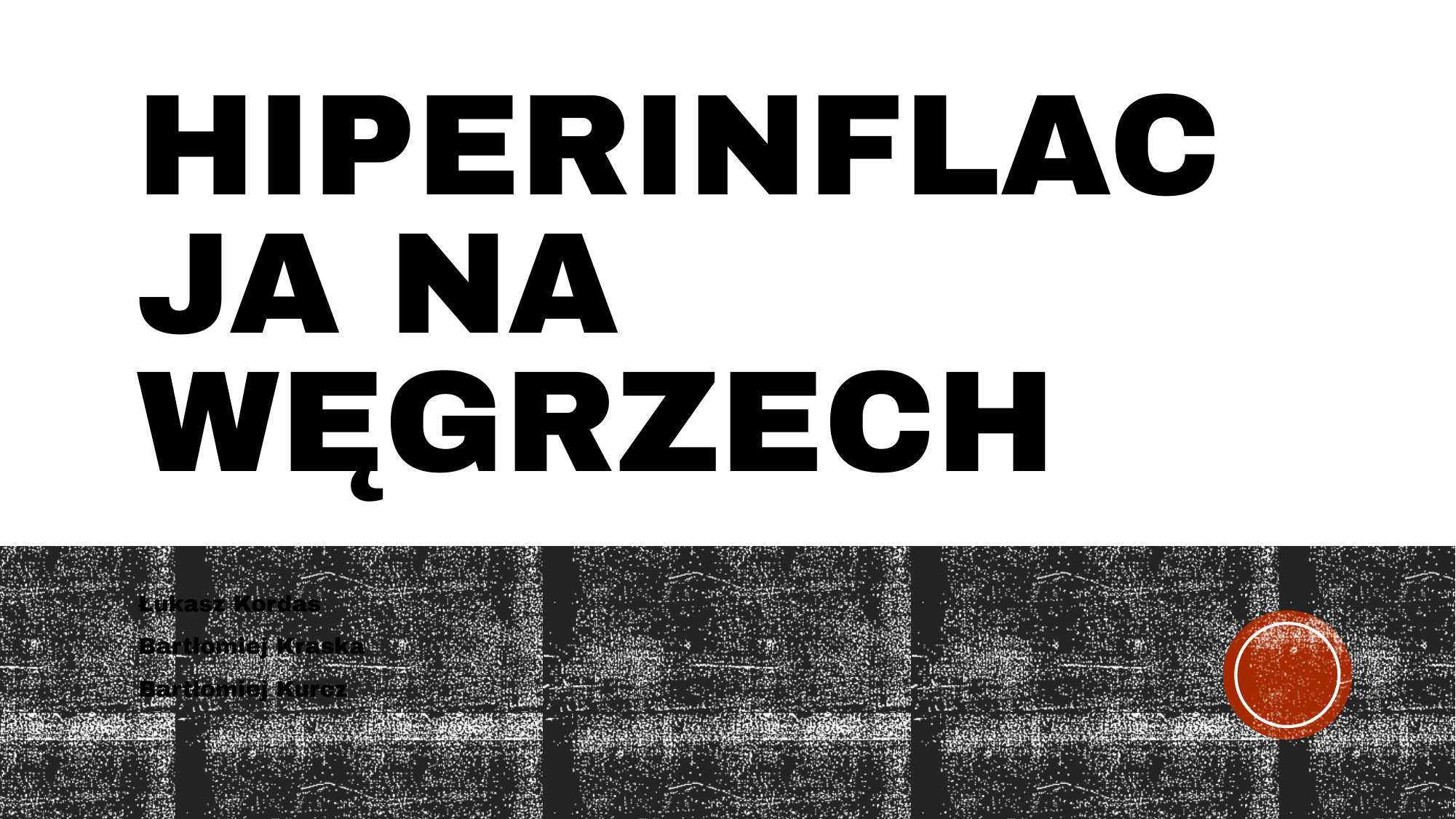

# Hiperinflacja na Węgrzech

Łukasz Kordas
Bartłomiej Kraska
Bartłomiej Kurcz